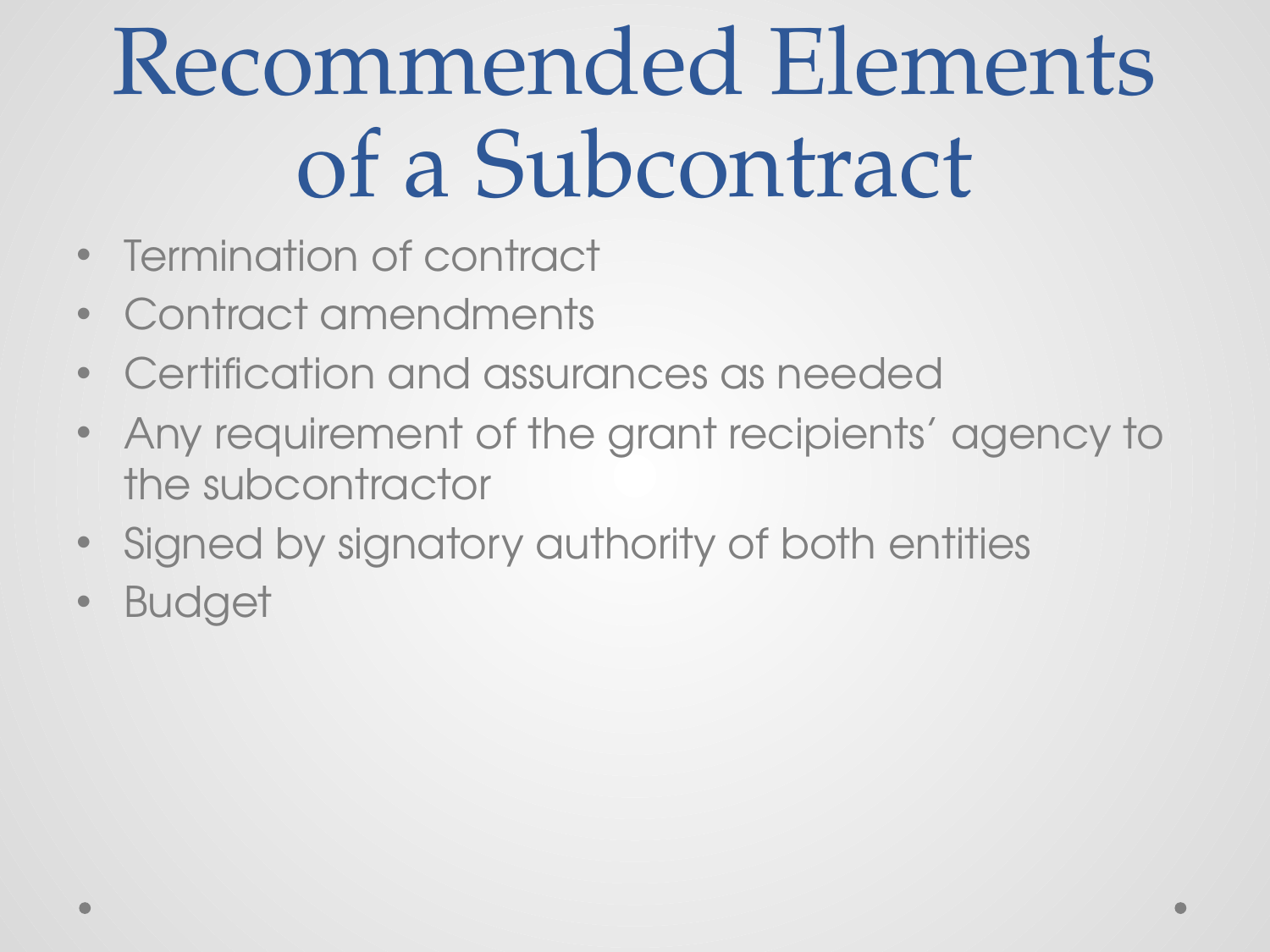

# Recommended Elements of a Subcontract
Termination of contract
Contract amendments
Certification and assurances as needed
Any requirement of the grant recipients’ agency to the subcontractor
Signed by signatory authority of both entities
Budget